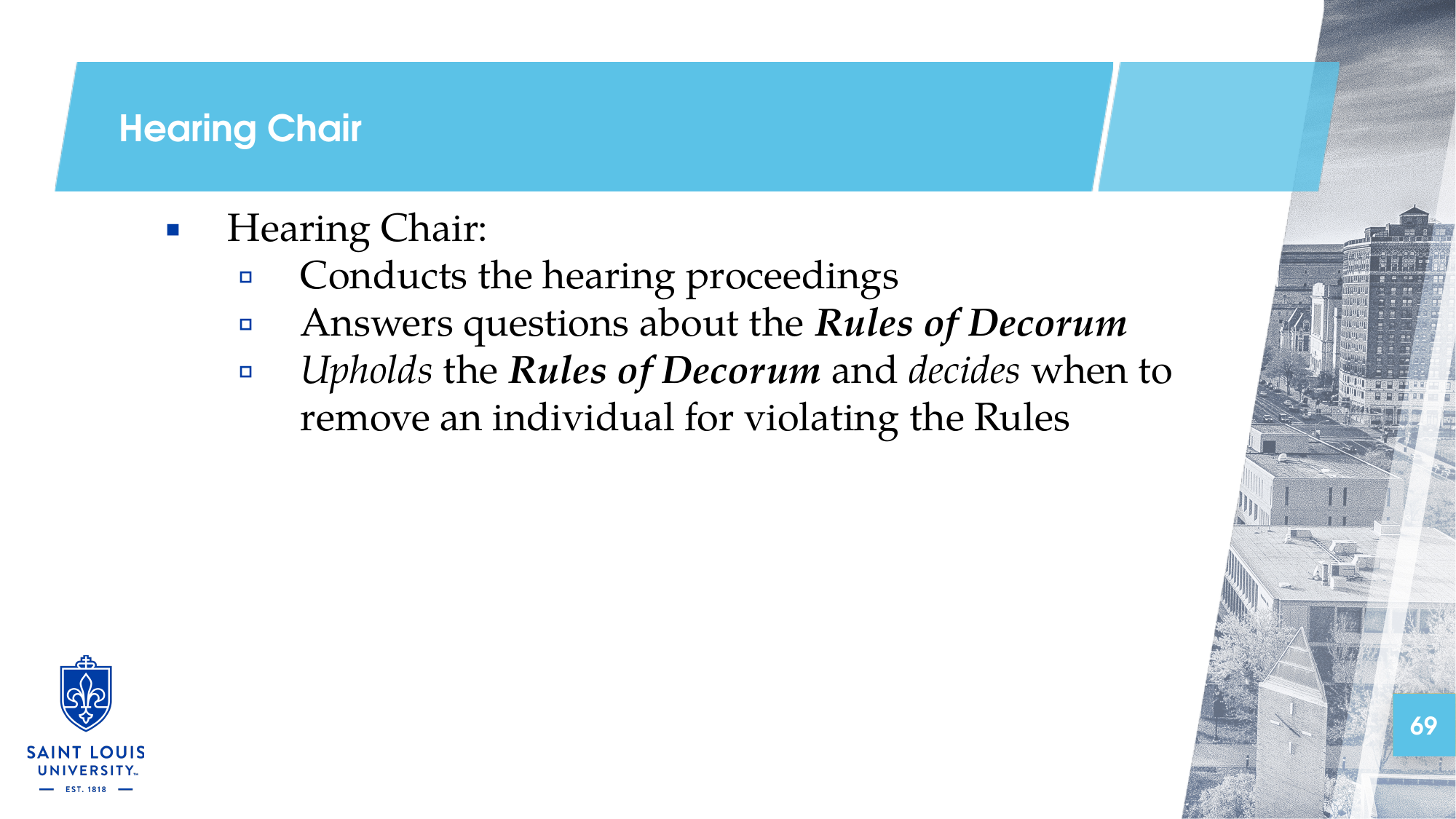

# Hearing Chair
Hearing Chair:
Conducts the hearing proceedings
Answers questions about the Rules of Decorum
Upholds the Rules of Decorum and decides when to remove an individual for violating the Rules

69